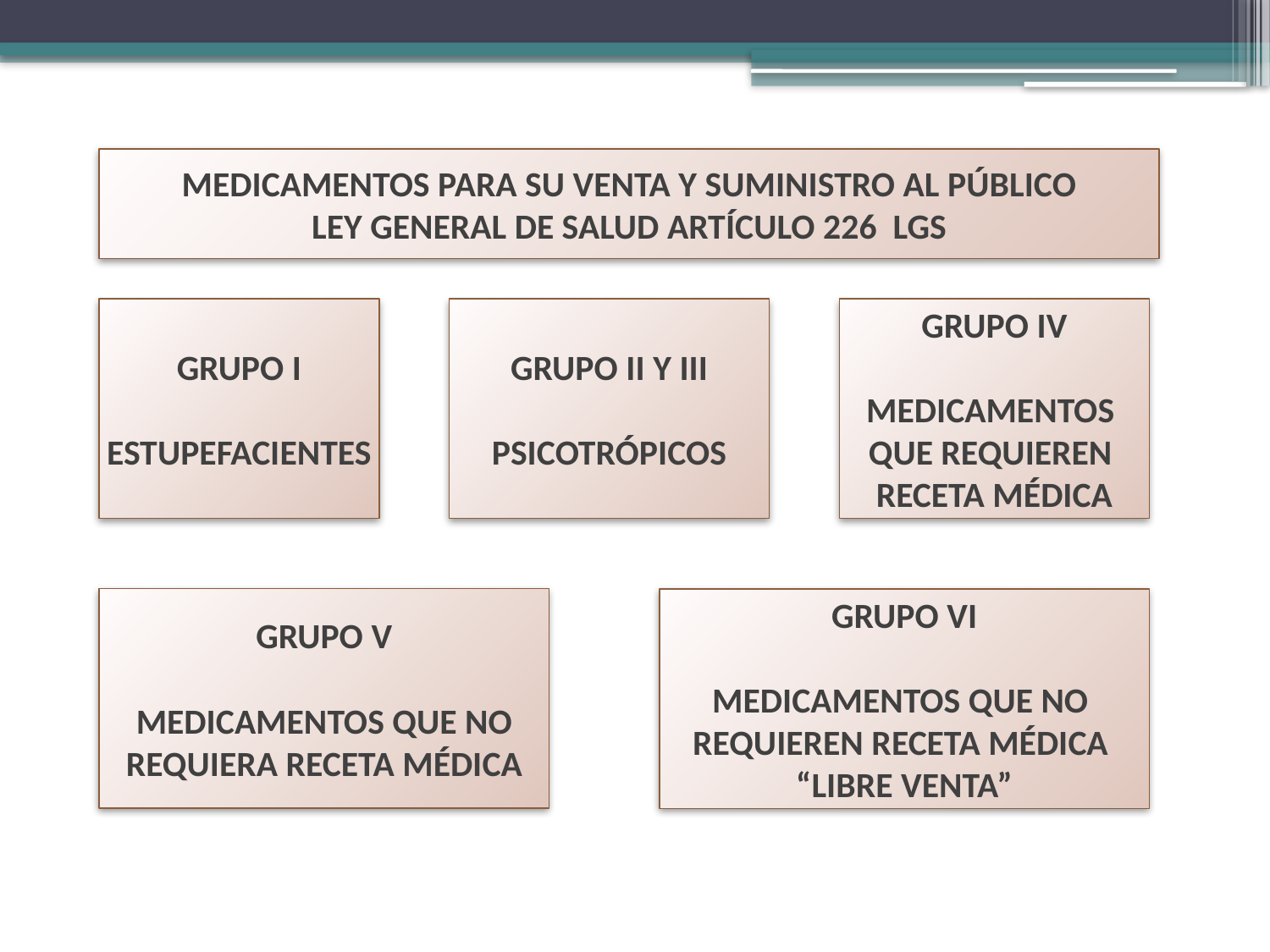

MEDICAMENTOS PARA SU VENTA Y SUMINISTRO AL PÚBLICO
LEY GENERAL DE SALUD ARTÍCULO 226  LGS
GRUPO I

ESTUPEFACIENTES
GRUPO II Y III

PSICOTRÓPICOS
GRUPO IV

MEDICAMENTOS
QUE REQUIEREN
RECETA MÉDICA
GRUPO V

MEDICAMENTOS QUE NO
REQUIERA RECETA MÉDICA
GRUPO VI

MEDICAMENTOS QUE NO
REQUIEREN RECETA MÉDICA
“LIBRE VENTA”